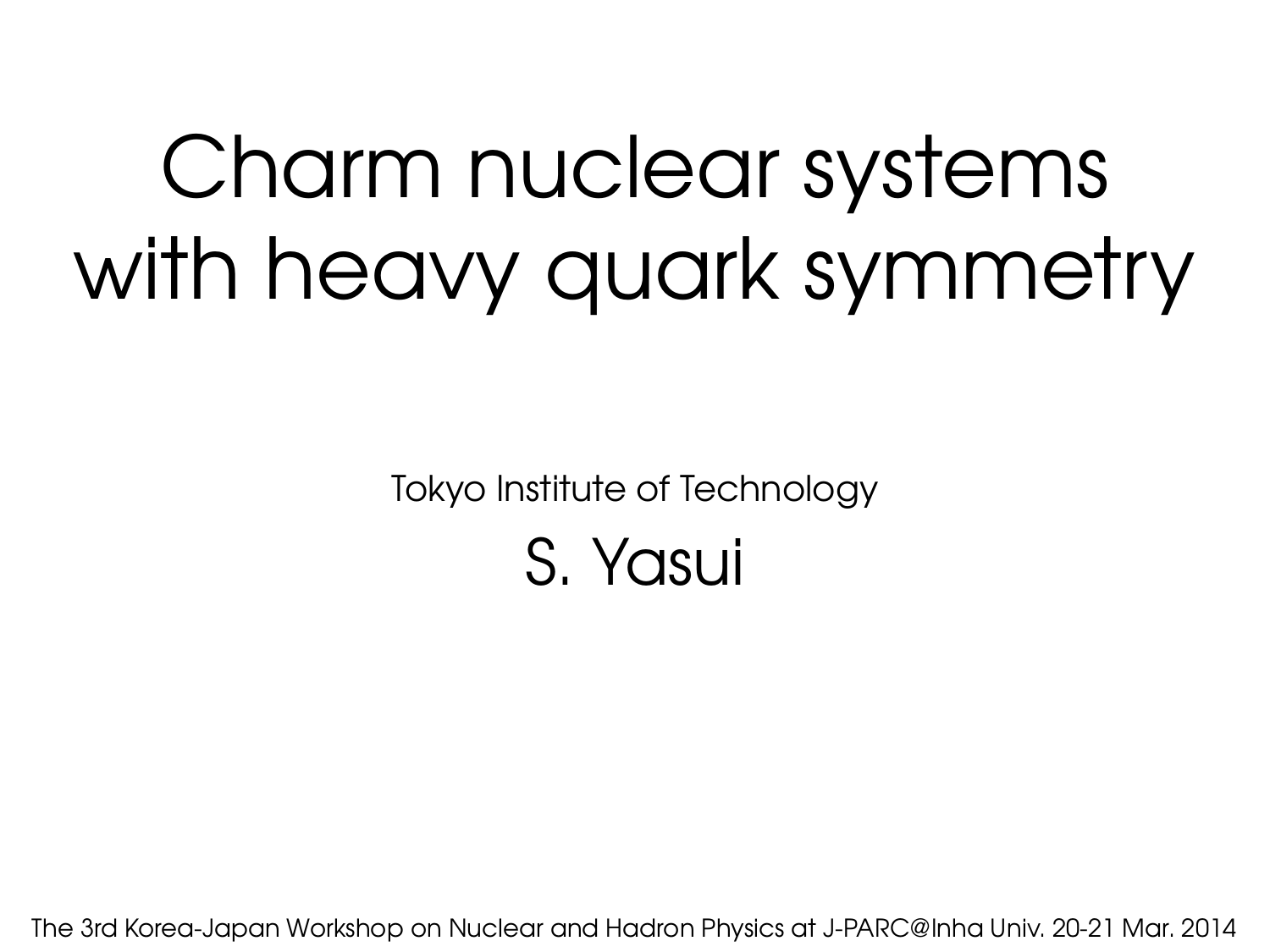

# Charm nuclear systems with heavy quark symmetry
Tokyo Institute of Technology
S. Yasui
The 3rd Korea-Japan Workshop on Nuclear and Hadron Physics at J-PARC@Inha Univ. 20-21 Mar. 2014